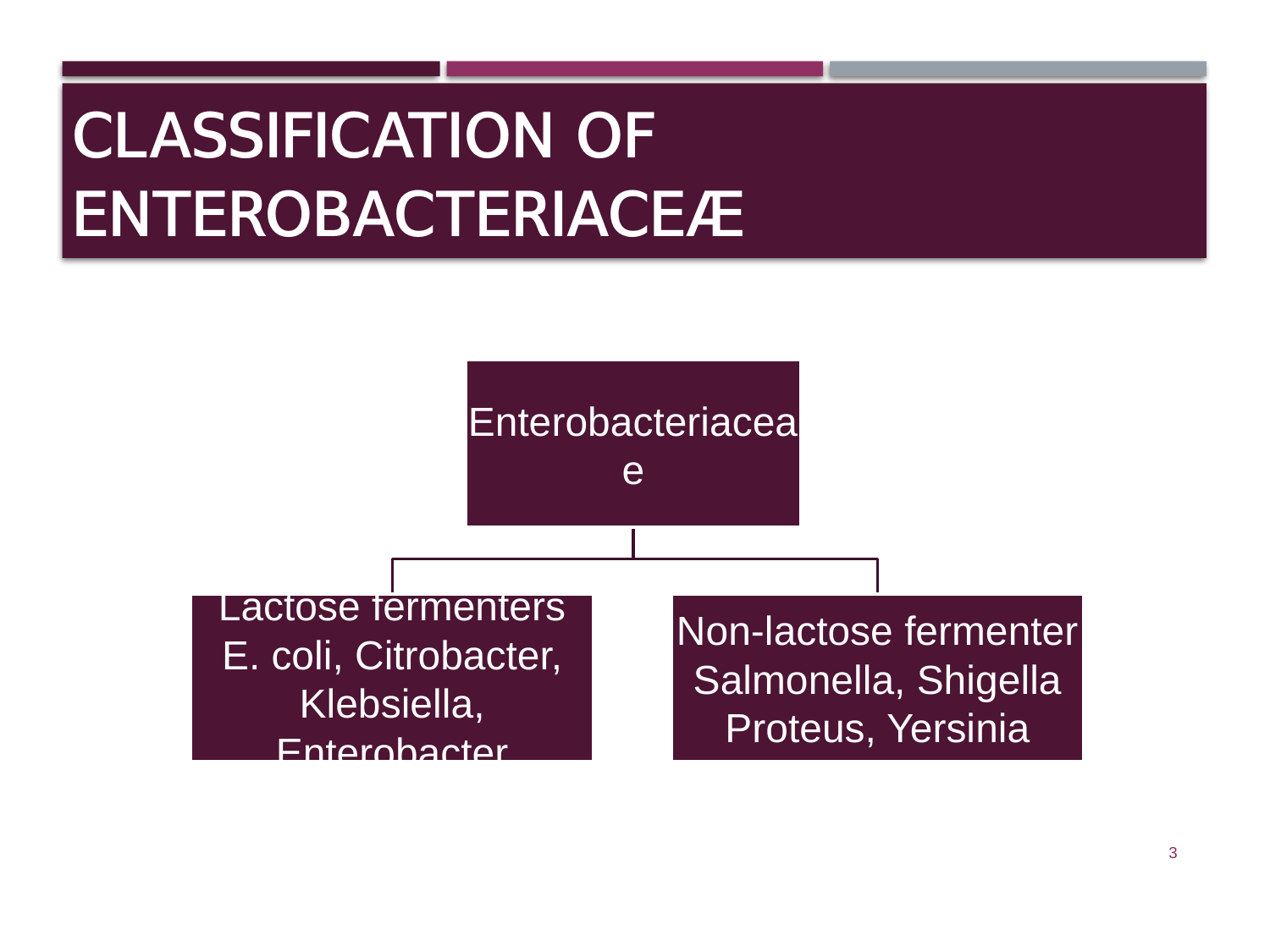

# Classification of Enterobacteriaceae
Enterobacteriaceae
Lactose fermenters
E. coli, Citrobacter,
Klebsiella, Enterobacter
Non-lactose fermenter
Salmonella, Shigella
Proteus, Yersinia
3